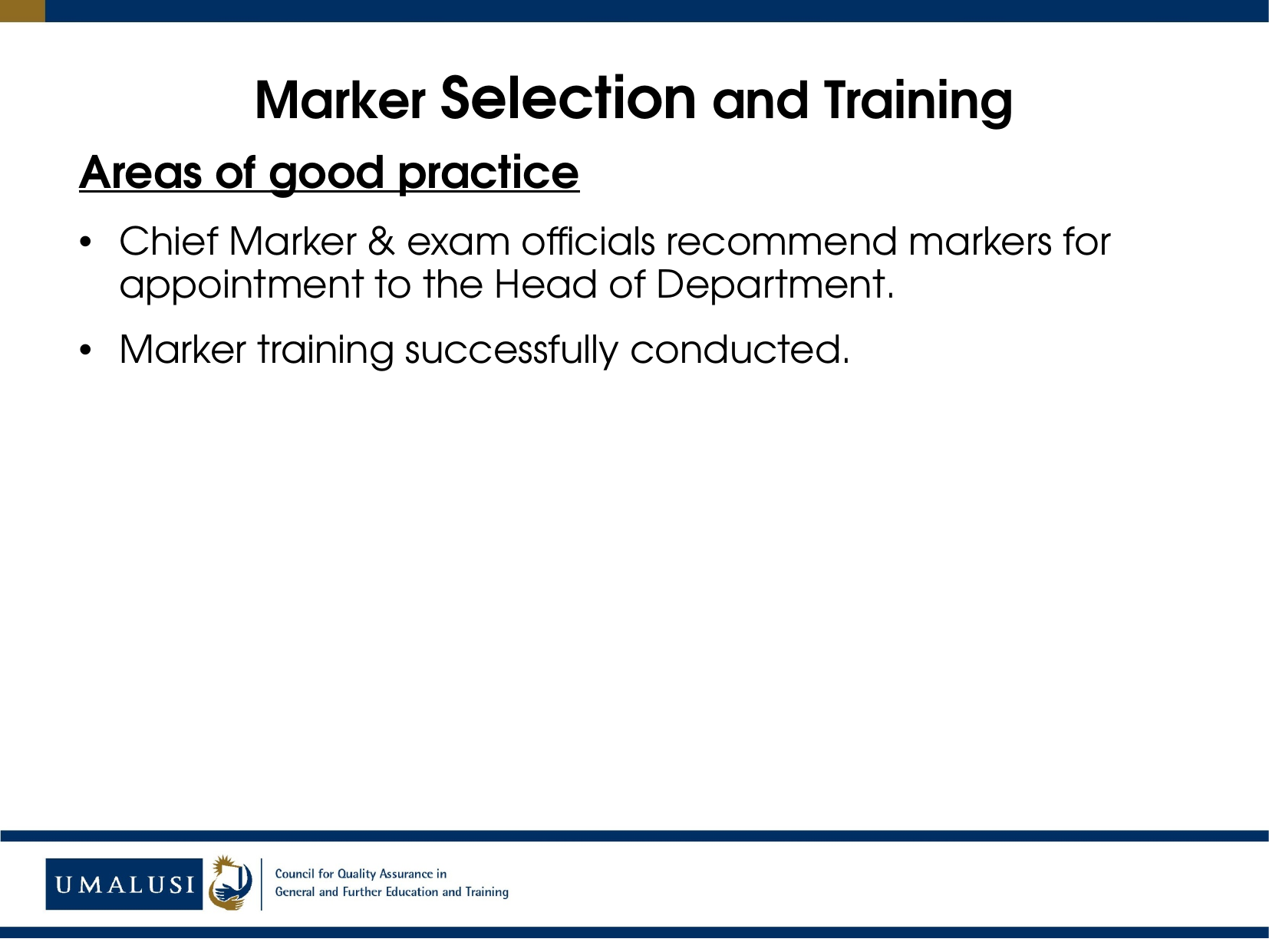

# Marker Selection and Training
Areas of good practice
Chief Marker & exam officials recommend markers for appointment to the Head of Department.
Marker training successfully conducted.